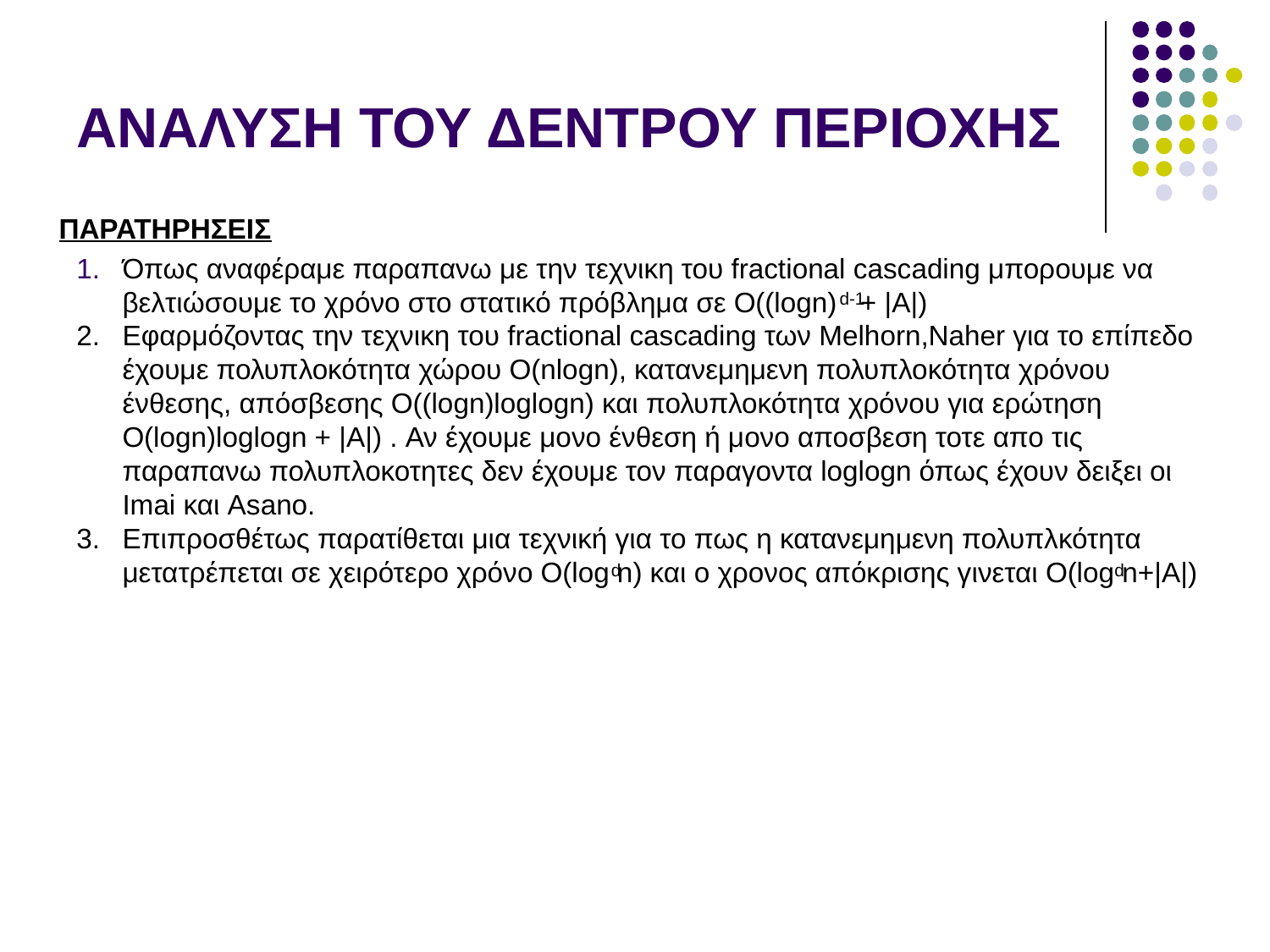

# ΑΝΑΛΥΣΗ ΤΟΥ ΔΕΝΤΡΟΥ ΠΕΡΙΟΧΗΣ

ΠΑΡΑΤΗΡΗΣΕΙΣ
Όπως αναφέραμε παραπανω με την τεχνικη του fractional cascading μπορουμε να βελτιώσουμε το χρόνο στο στατικό πρόβλημα σε O((logn)   + |A|)
Εφαρμόζοντας την τεχνικη του fractional cascading των Melhorn,Naher για το επίπεδο έχουμε πολυπλοκότητα χώρου O(nlogn), κατανεμημενη πολυπλοκότητα χρόνου ένθεσης, απόσβεσης O((logn)loglogn) και πολυπλοκότητα χρόνου για ερώτηση O(logn)loglogn + |A|) . Αν έχουμε μονο ένθεση ή μονο αποσβεση τοτε απο τις παραπανω πολυπλοκοτητες δεν έχουμε τον παραγοντα loglogn όπως έχουν δειξει οι Imai και Asano.
Επιπροσθέτως παρατίθεται μια τεχνική για το πως η κατανεμημενη πολυπλκότητα μετατρέπεται σε χειρότερο χρόνο O(log n) και ο χρονος απόκρισης γινεται O(log n+|A|)

d-1
d
d